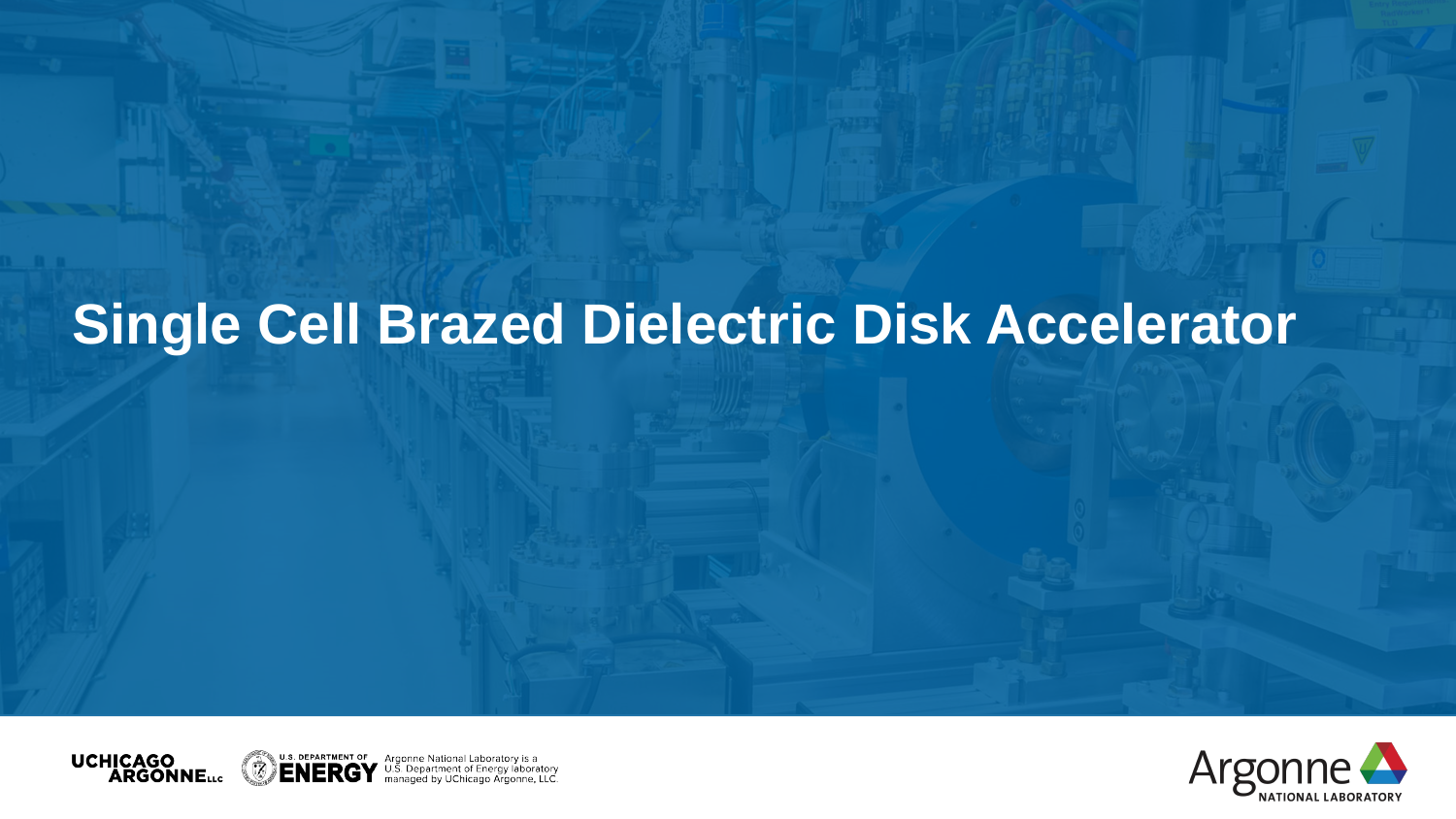

Single Cell Brazed Dielectric Disk Accelerator
11